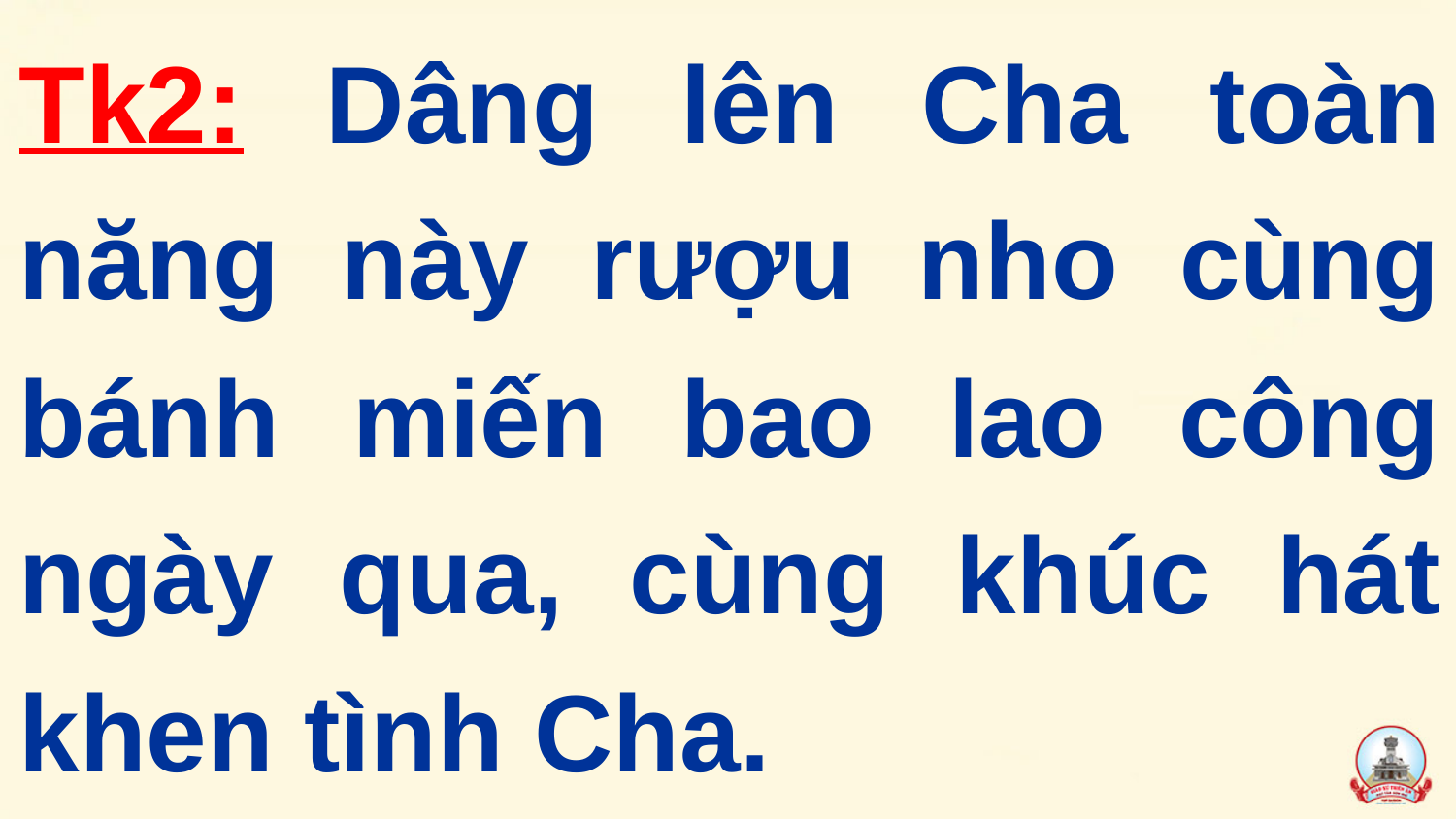

Tk2: Dâng lên Cha toàn năng này rượu nho cùng bánh miến bao lao công ngày qua, cùng khúc hát khen tình Cha.